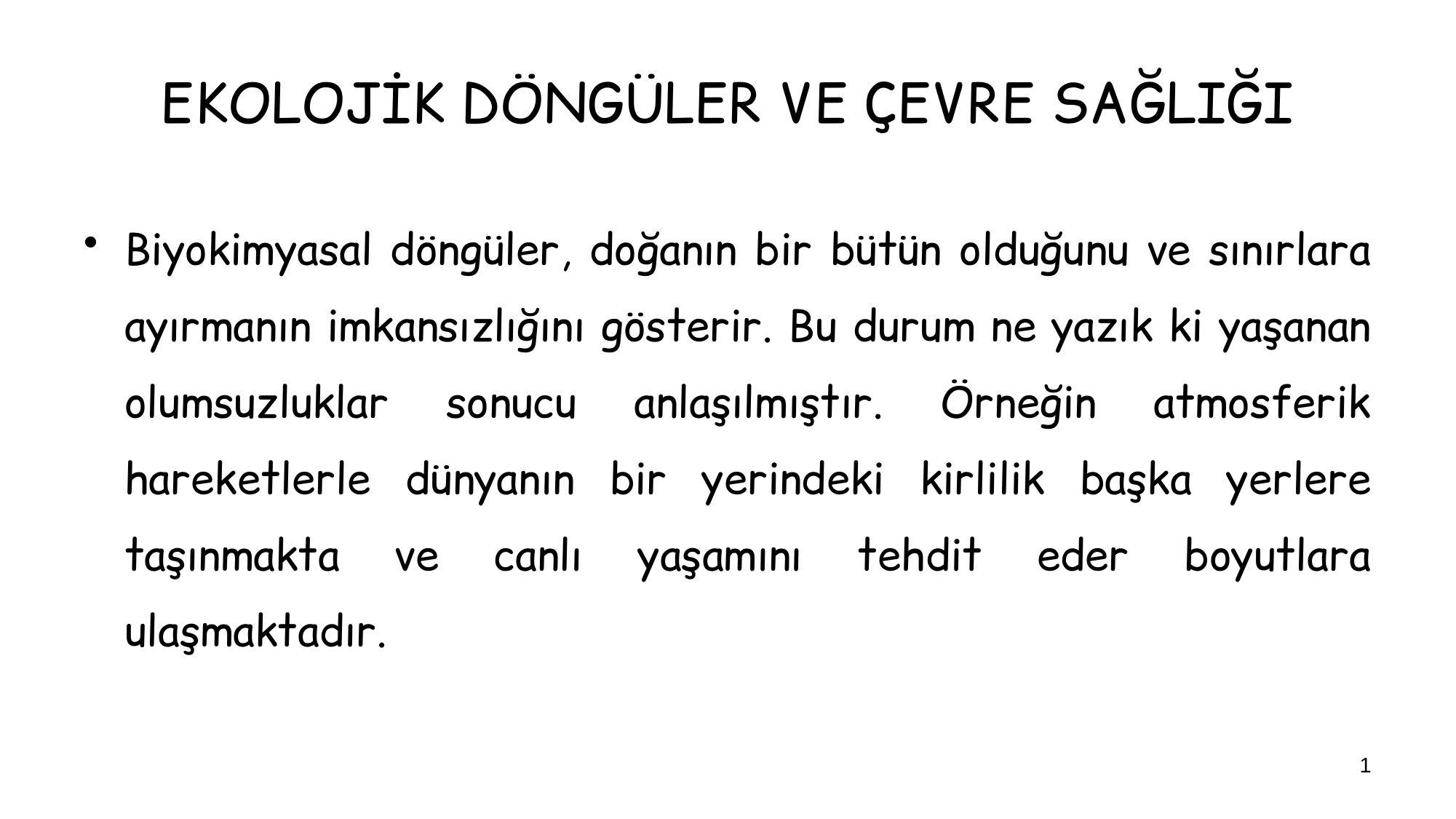

# EKOLOJİK DÖNGÜLER VE ÇEVRE SAĞLIĞI
Biyokimyasal döngüler, doğanın bir bütün olduğunu ve sınırlara ayırmanın imkansızlığını gösterir. Bu durum ne yazık ki yaşanan olumsuzluklar sonucu anlaşılmıştır. Örneğin atmosferik hareketlerle dünyanın bir yerindeki kirlilik başka yerlere taşınmakta ve canlı yaşamını tehdit eder boyutlara ulaşmaktadır.
1